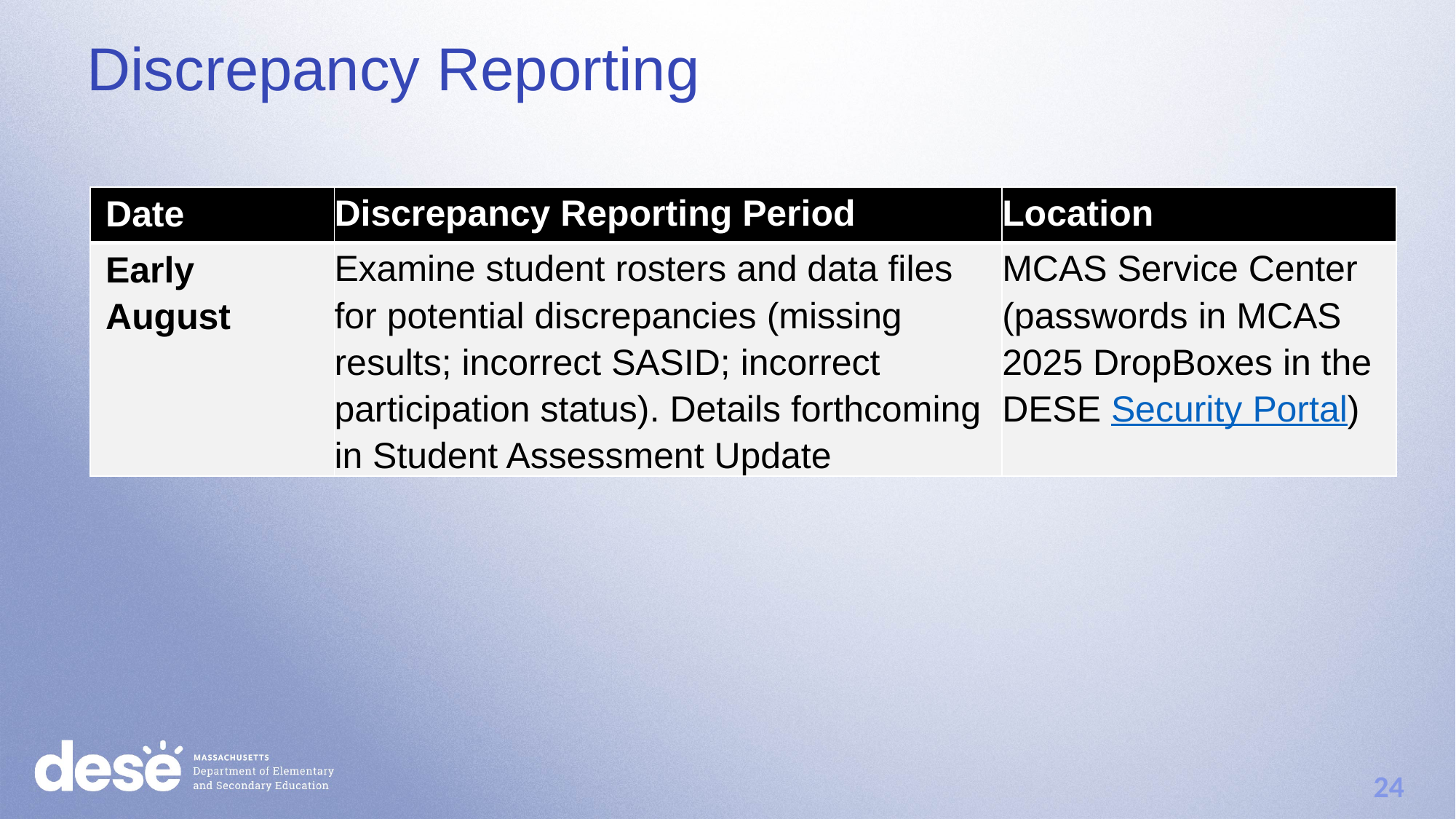

Discrepancy Reporting
| Date | Discrepancy Reporting Period | Location |
| --- | --- | --- |
| Early August | Examine student rosters and data files for potential discrepancies (missing results; incorrect SASID; incorrect participation status). Details forthcoming in Student Assessment Update | MCAS Service Center (passwords in MCAS 2025 DropBoxes in the DESE Security Portal) |